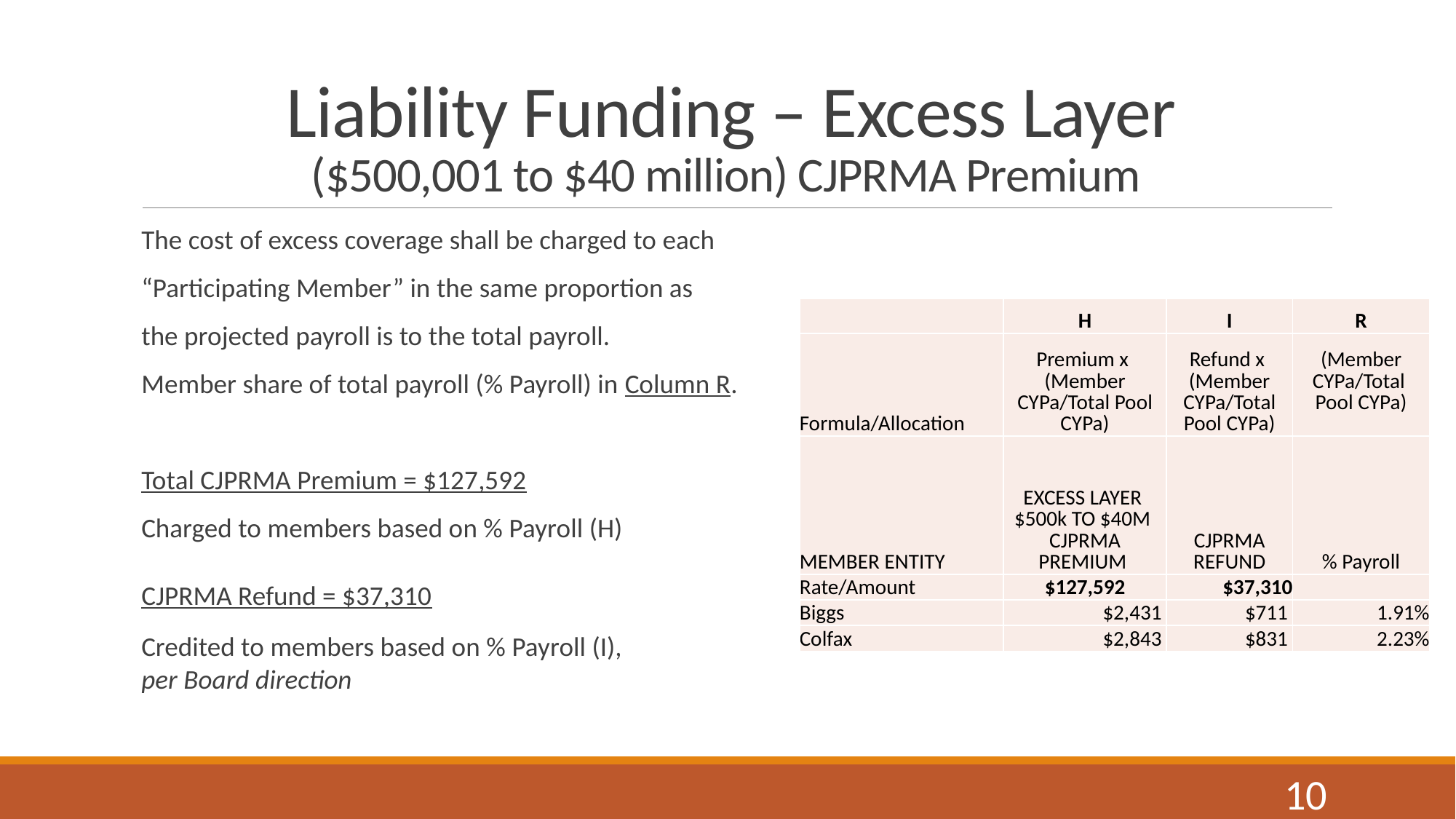

# Liability Funding – Excess Layer ($500,001 to $40 million) CJPRMA Premium
The cost of excess coverage shall be charged to each
“Participating Member” in the same proportion as
the projected payroll is to the total payroll.
Member share of total payroll (% Payroll) in Column R.

Total CJPRMA Premium = $127,592
Charged to members based on % Payroll (H)
CJPRMA Refund = $37,310
Credited to members based on % Payroll (I),
per Board direction
|  | H | I | R |
| --- | --- | --- | --- |
| Formula/Allocation | Premium x (Member CYPa/Total Pool CYPa) | Refund x (Member CYPa/Total Pool CYPa) | (Member CYPa/Total Pool CYPa) |
| MEMBER ENTITY | EXCESS LAYER $500k TO $40M CJPRMA PREMIUM | CJPRMA REFUND | % Payroll |
| Rate/Amount | $127,592 | $37,310 |  |
| Biggs | $2,431 | $711 | 1.91% |
| Colfax | $2,843 | $831 | 2.23% |
10